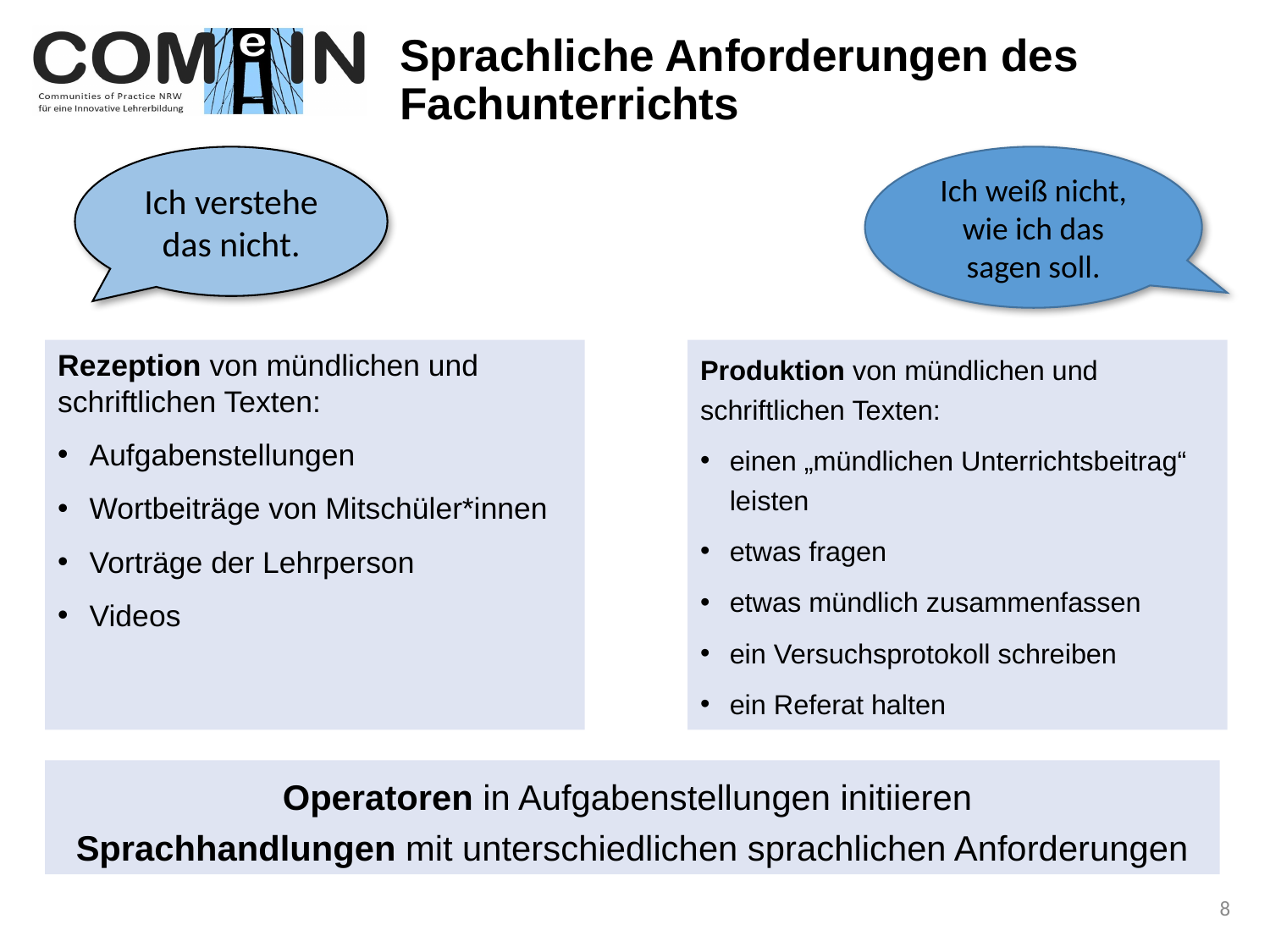

# Sprachliche Anforderungen des Fachunterrichts
Ich verstehe das nicht.
Ich weiß nicht, wie ich das sagen soll.
Rezeption von mündlichen und schriftlichen Texten:
Aufgabenstellungen
Wortbeiträge von Mitschüler*innen
Vorträge der Lehrperson
Videos
Produktion von mündlichen und  schriftlichen Texten:
einen „mündlichen Unterrichtsbeitrag“ leisten
etwas fragen
etwas mündlich zusammenfassen
ein Versuchsprotokoll schreiben
ein Referat halten
Operatoren in Aufgabenstellungen initiieren
Sprachhandlungen mit unterschiedlichen sprachlichen Anforderungen
8